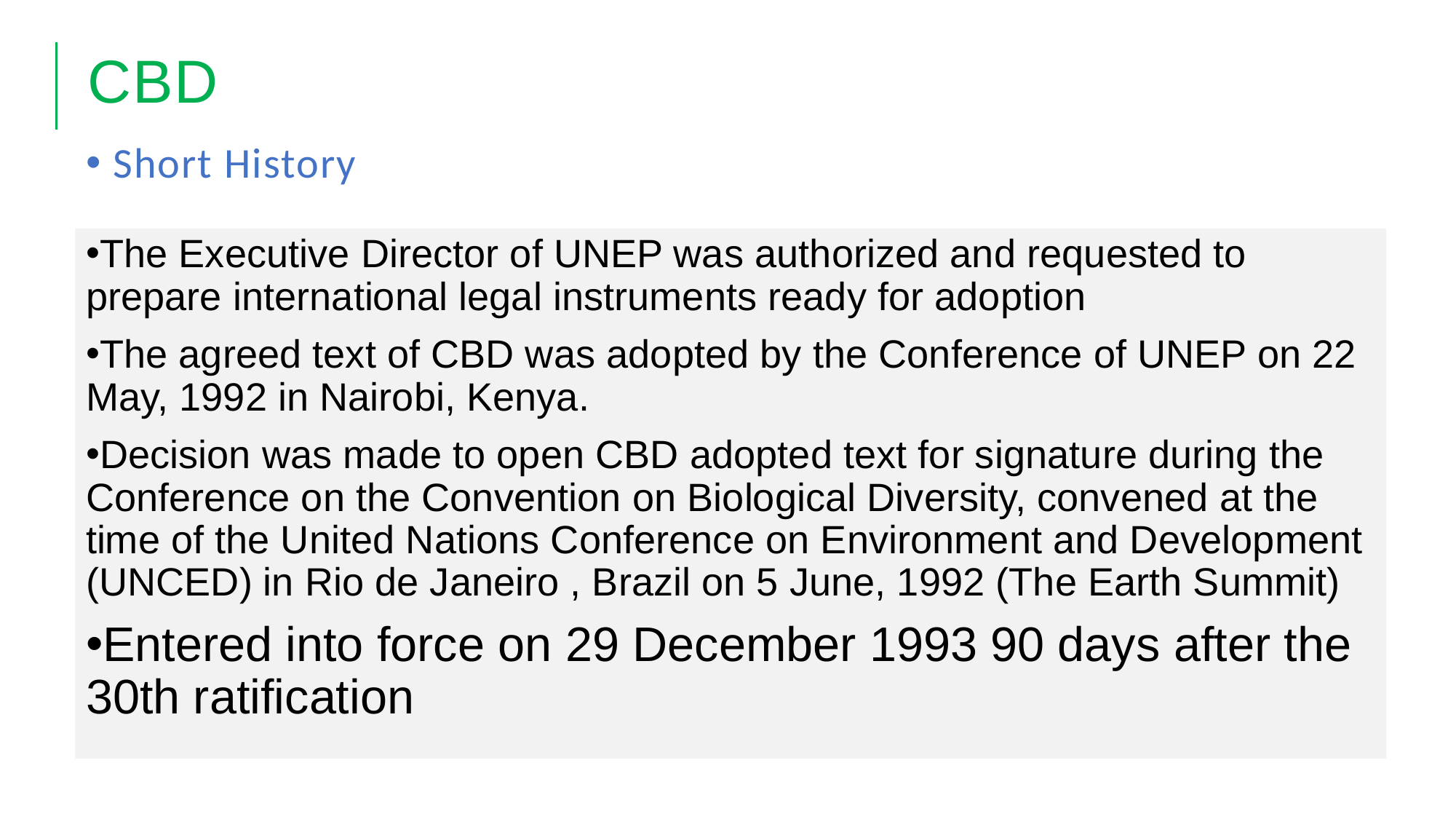

# CBD
Short History
The Executive Director of UNEP was authorized and requested to prepare international legal instruments ready for adoption
The agreed text of CBD was adopted by the Conference of UNEP on 22 May, 1992 in Nairobi, Kenya.
Decision was made to open CBD adopted text for signature during the Conference on the Convention on Biological Diversity, convened at the time of the United Nations Conference on Environment and Development (UNCED) in Rio de Janeiro , Brazil on 5 June, 1992 (The Earth Summit)
Entered into force on 29 December 1993 90 days after the 30th ratification